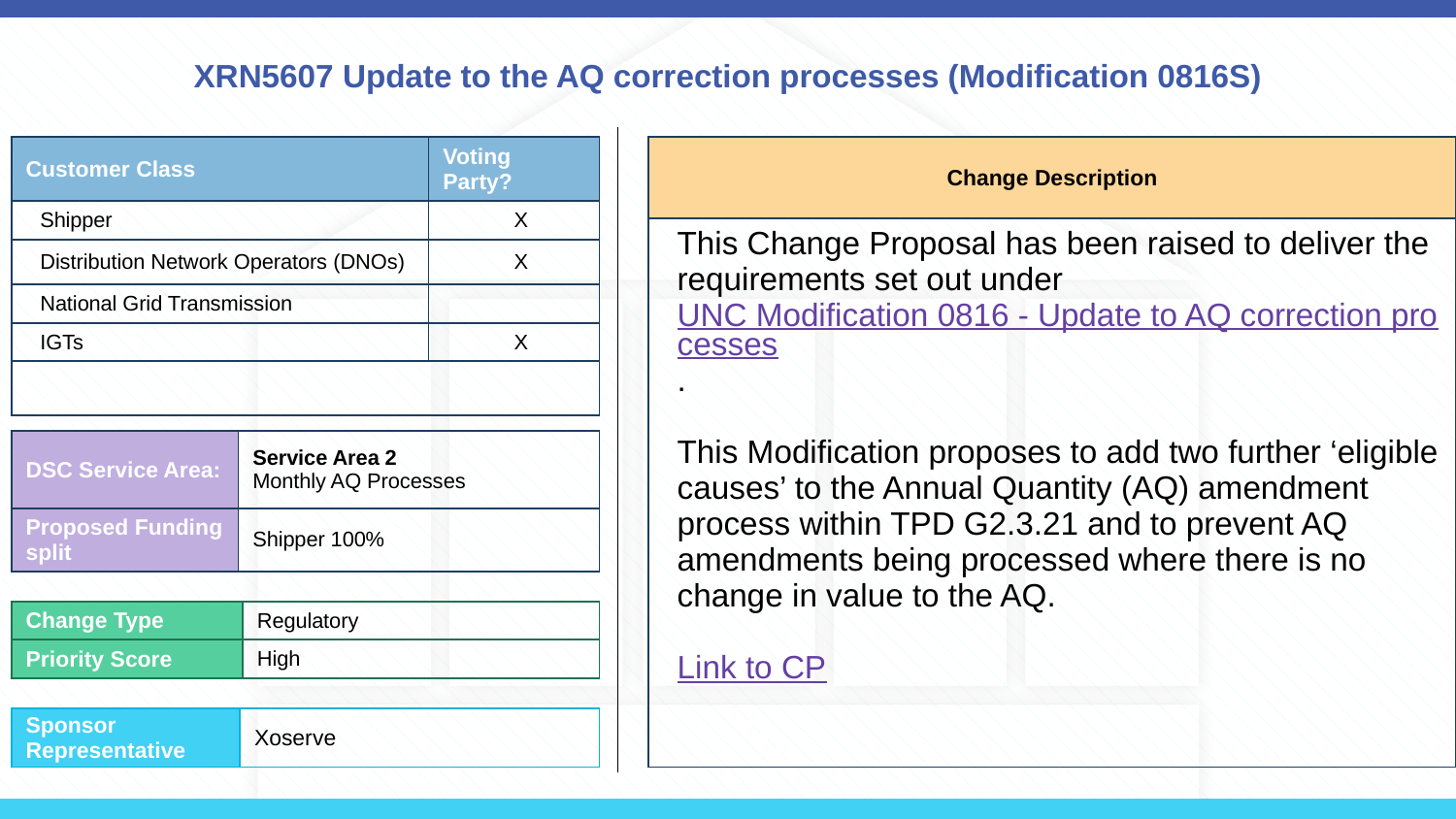

# XRN5607 Update to the AQ correction processes (Modification 0816S)
| Customer Class | Voting Party? |
| --- | --- |
| Shipper | X |
| Distribution Network Operators (DNOs) | X |
| National Grid Transmission |  |
| IGTs | X |
|  |  |
| Change Description |
| --- |
| This Change Proposal has been raised to deliver the requirements set out under UNC Modification 0816 - Update to AQ correction processes. This Modification proposes to add two further ‘eligible causes’ to the Annual Quantity (AQ) amendment process within TPD G2.3.21 and to prevent AQ amendments being processed where there is no change in value to the AQ. Link to CP |
| DSC Service Area: | Service Area 2 Monthly AQ Processes |
| --- | --- |
| Proposed Funding split | Shipper 100% |
| Change Type | Regulatory |
| --- | --- |
| Priority Score | High |
| Sponsor Representative | Xoserve |
| --- | --- |